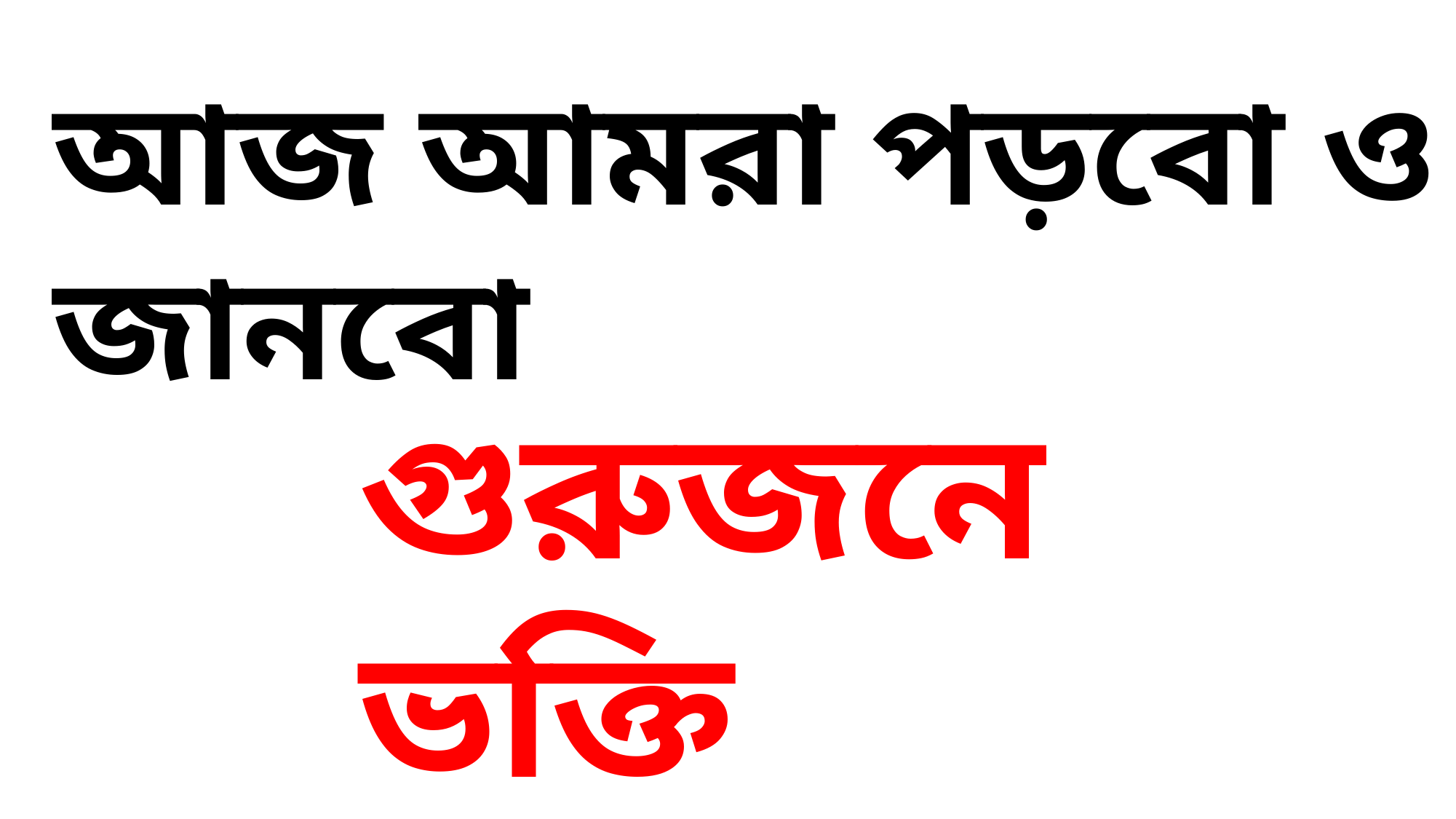

আজ আমরা পড়বো ও জানবো
গুরুজনে ভক্তি